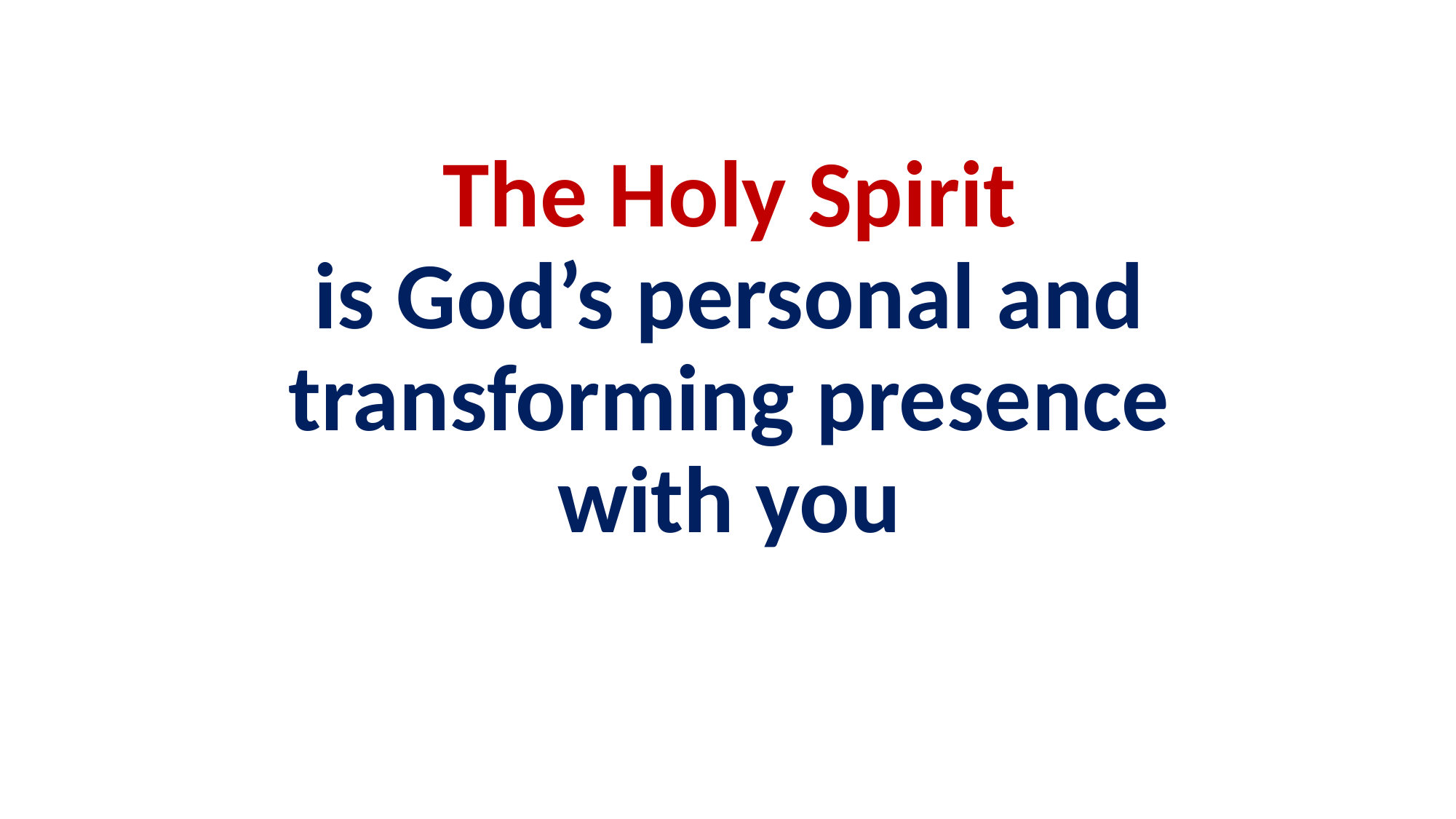

# The Holy Spirit is God’s personal and transforming presence with you